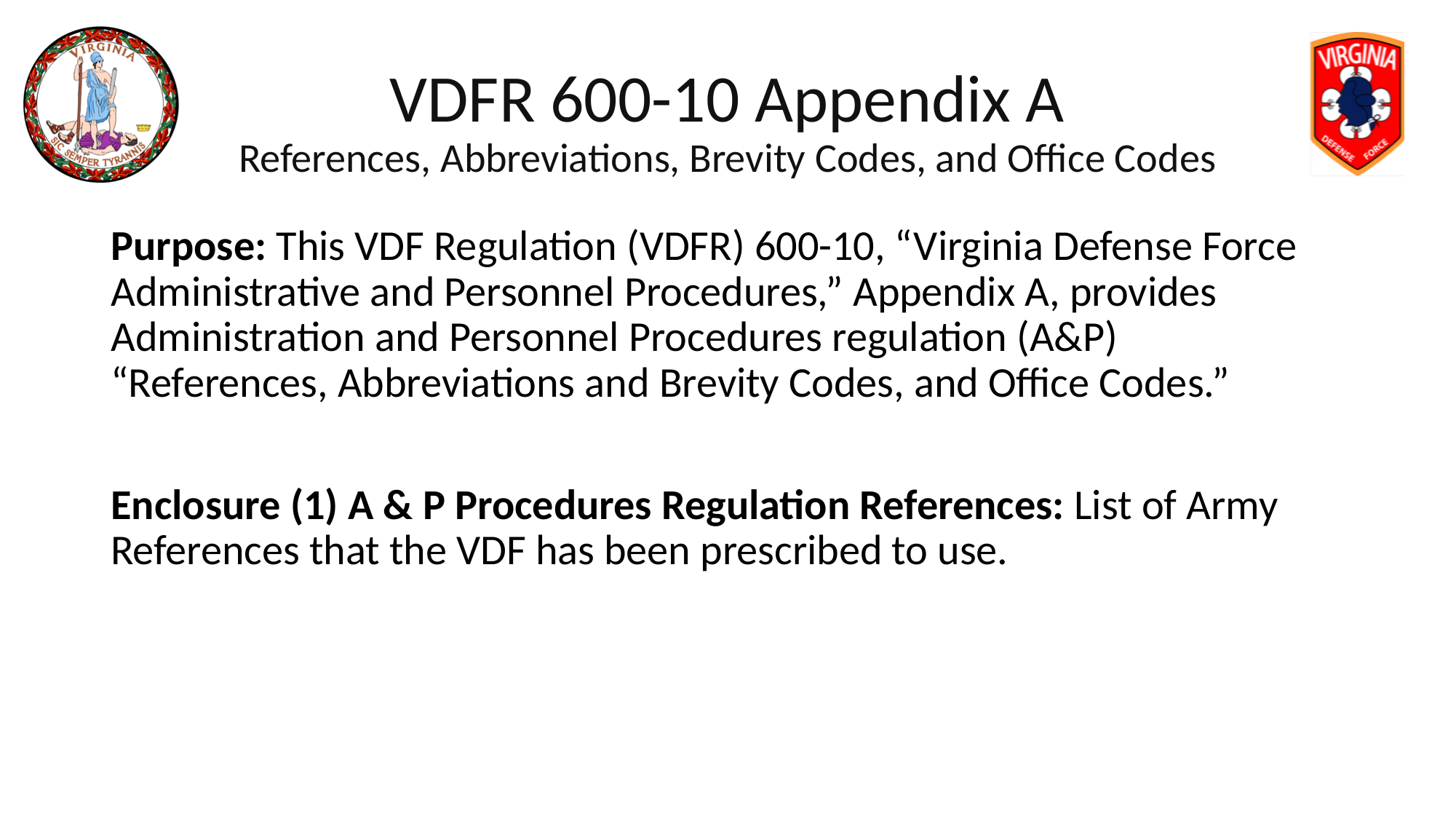

# VDFR 600-10 Appendix A References, Abbreviations, Brevity Codes, and Office Codes
Purpose: This VDF Regulation (VDFR) 600-10, “Virginia Defense Force Administrative and Personnel Procedures,” Appendix A, provides Administration and Personnel Procedures regulation (A&P) “References, Abbreviations and Brevity Codes, and Office Codes.”

Enclosure (1) A & P Procedures Regulation References: List of Army References that the VDF has been prescribed to use.